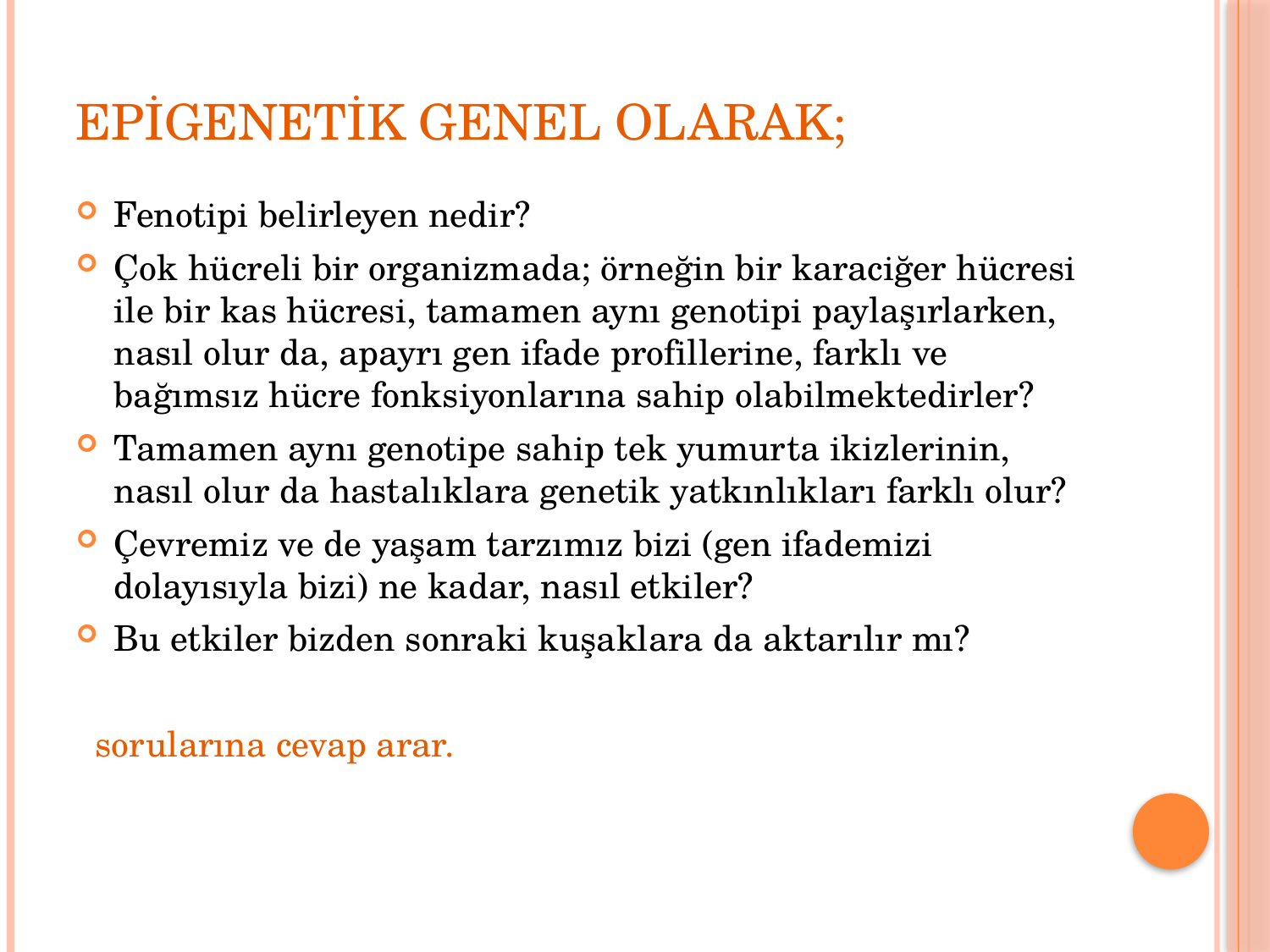

# Epigenetik genel olarak;
Fenotipi belirleyen nedir?
Çok hücreli bir organizmada; örneğin bir karaciğer hücresi ile bir kas hücresi, tamamen aynı genotipi paylaşırlarken, nasıl olur da, apayrı gen ifade profillerine, farklı ve bağımsız hücre fonksiyonlarına sahip olabilmektedirler?
Tamamen aynı genotipe sahip tek yumurta ikizlerinin, nasıl olur da hastalıklara genetik yatkınlıkları farklı olur?
Çevremiz ve de yaşam tarzımız bizi (gen ifademizi dolayısıyla bizi) ne kadar, nasıl etkiler?
Bu etkiler bizden sonraki kuşaklara da aktarılır mı?

  sorularına cevap arar.